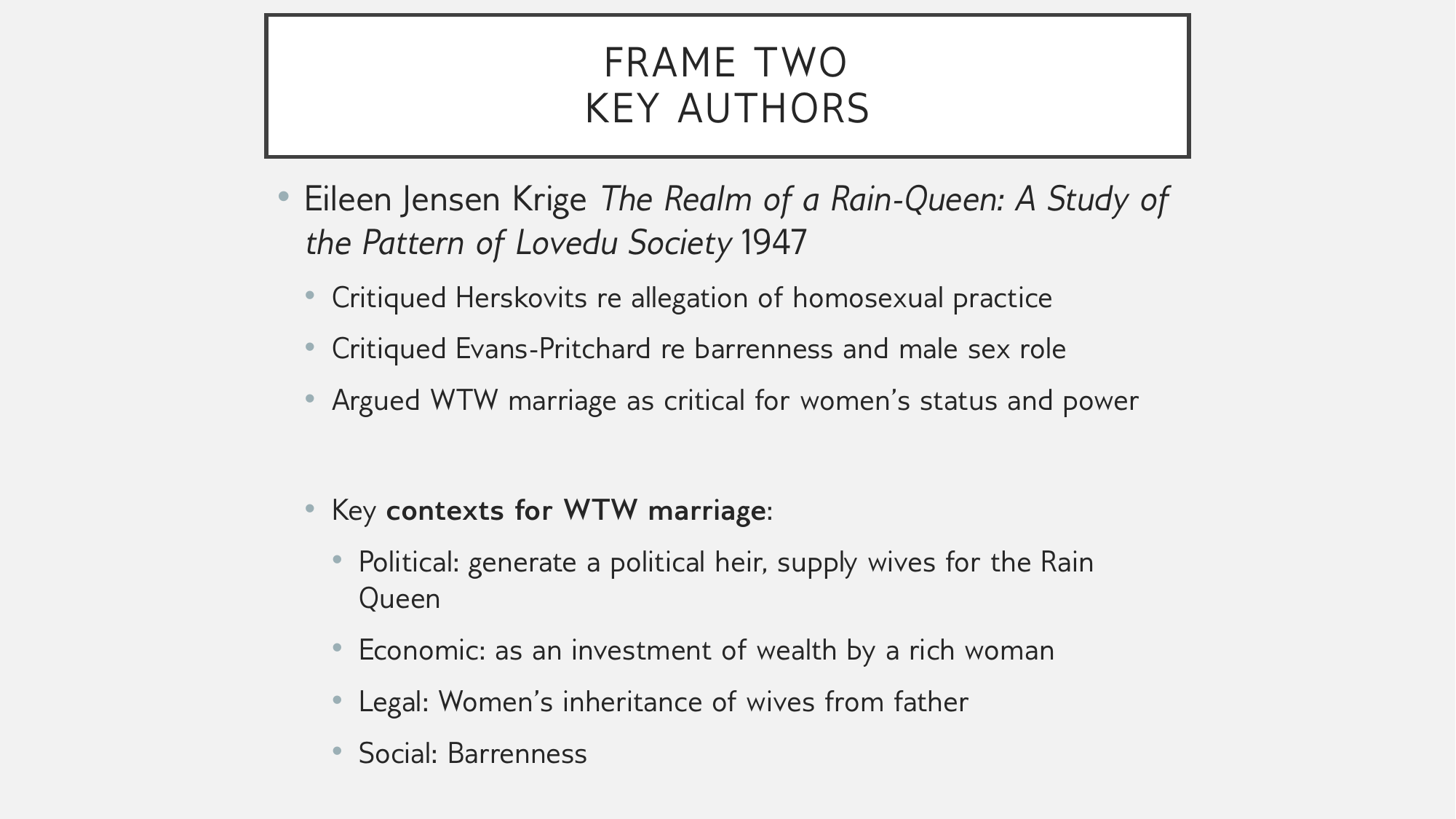

# Frame two key authors
Eileen Jensen Krige The Realm of a Rain-Queen: A Study of the Pattern of Lovedu Society 1947
Critiqued Herskovits re allegation of homosexual practice
Critiqued Evans-Pritchard re barrenness and male sex role
Argued WTW marriage as critical for women’s status and power

Key contexts for WTW marriage:
Political: generate a political heir, supply wives for the Rain Queen
Economic: as an investment of wealth by a rich woman
Legal: Women’s inheritance of wives from father
Social: Barrenness